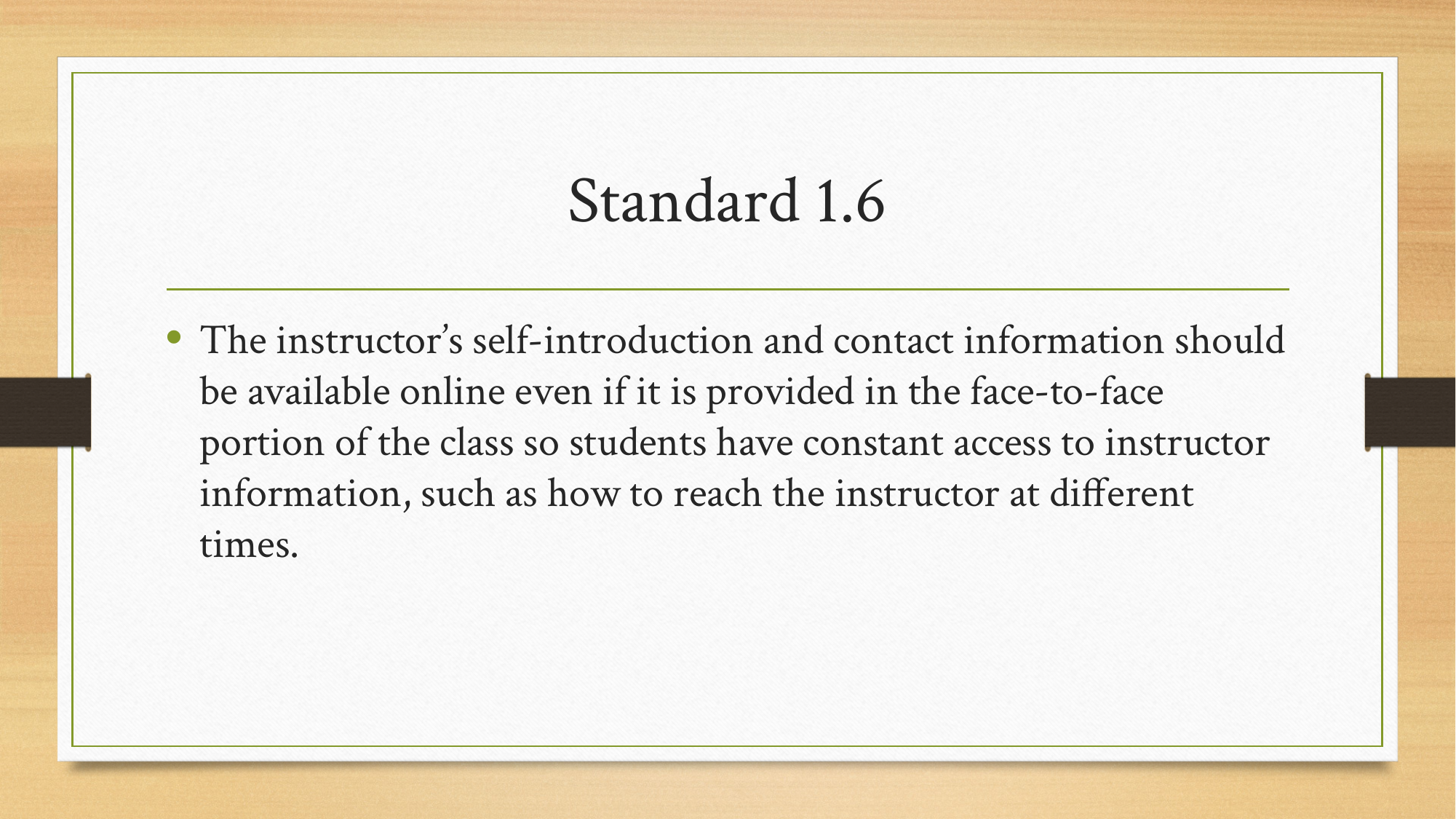

# Standard 1.6
The instructor’s self-introduction and contact information should be available online even if it is provided in the face-to-face portion of the class so students have constant access to instructor information, such as how to reach the instructor at different times.